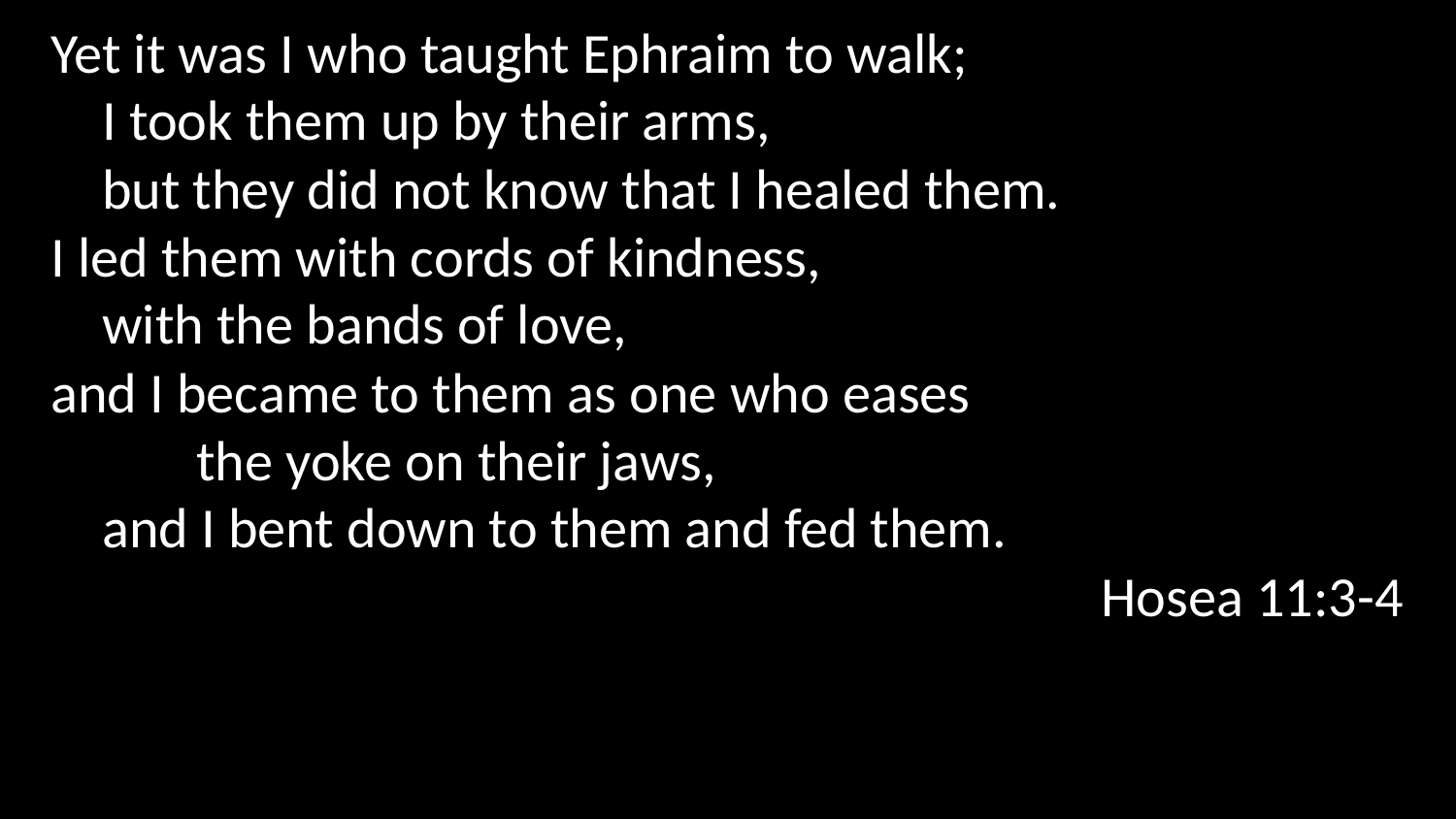

Yet it was I who taught Ephraim to walk;
    I took them up by their arms,
    but they did not know that I healed them.
I led them with cords of kindness,
    with the bands of love,
and I became to them as one who eases
	the yoke on their jaws,
    and I bent down to them and fed them.
Hosea 11:3-4